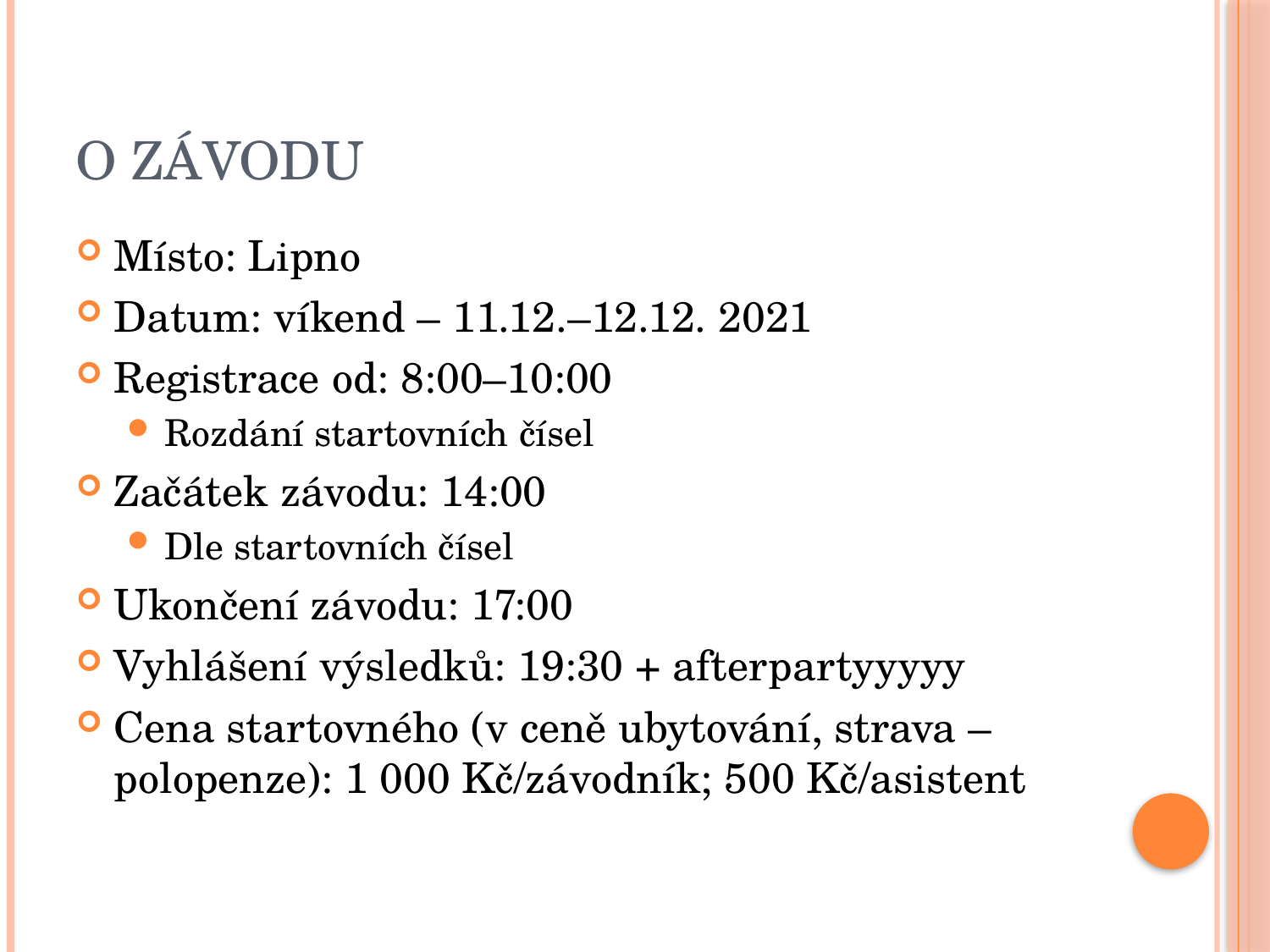

# O závodu
Místo: Lipno
Datum: víkend – 11.12.–12.12. 2021
Registrace od: 8:00–10:00
Rozdání startovních čísel
Začátek závodu: 14:00
Dle startovních čísel
Ukončení závodu: 17:00
Vyhlášení výsledků: 19:30 + afterpartyyyyy
Cena startovného (v ceně ubytování, strava – polopenze): 1 000 Kč/závodník; 500 Kč/asistent